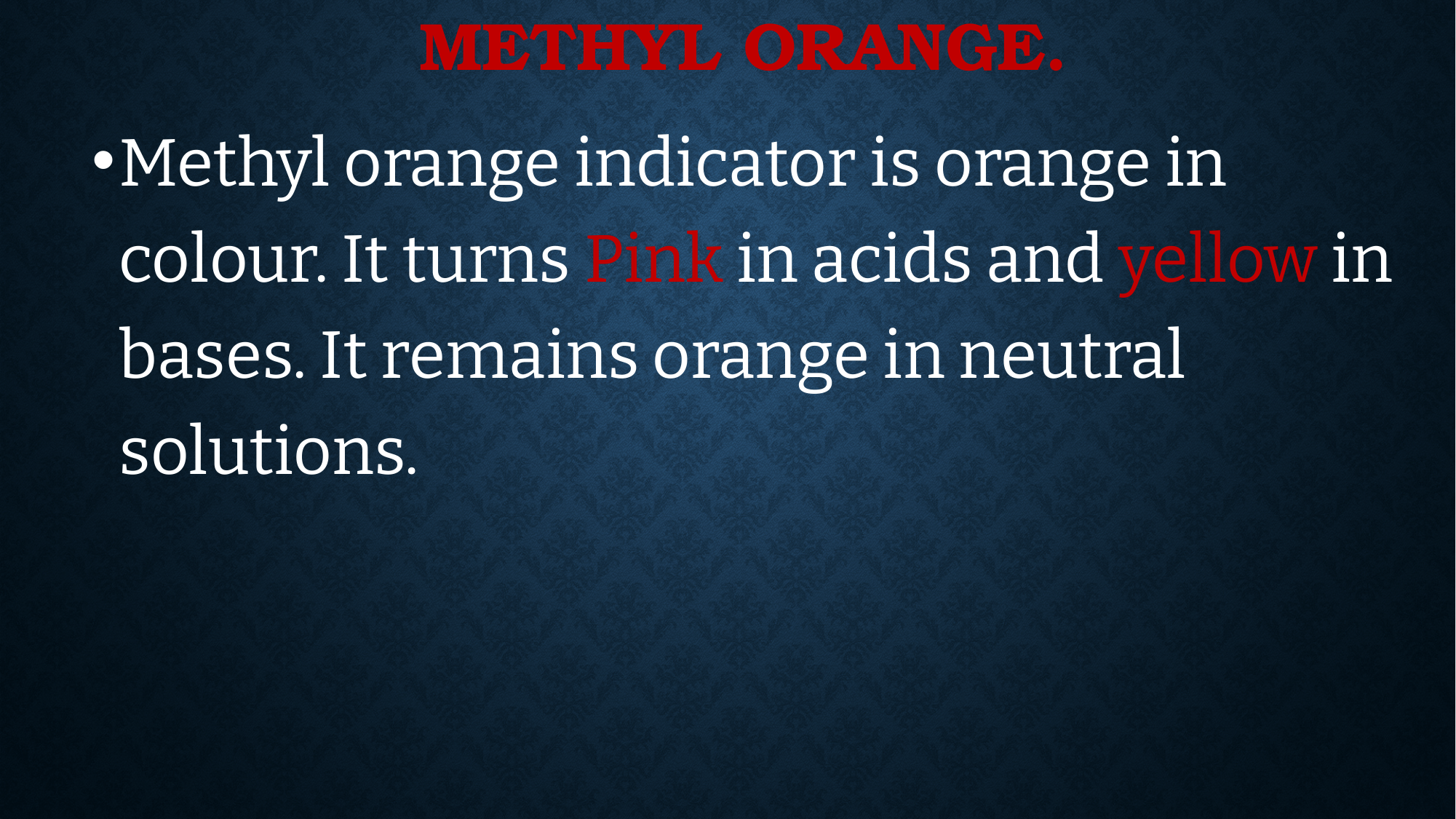

# Methyl orange.
Methyl orange indicator is orange in colour. It turns Pink in acids and yellow in bases. It remains orange in neutral solutions.